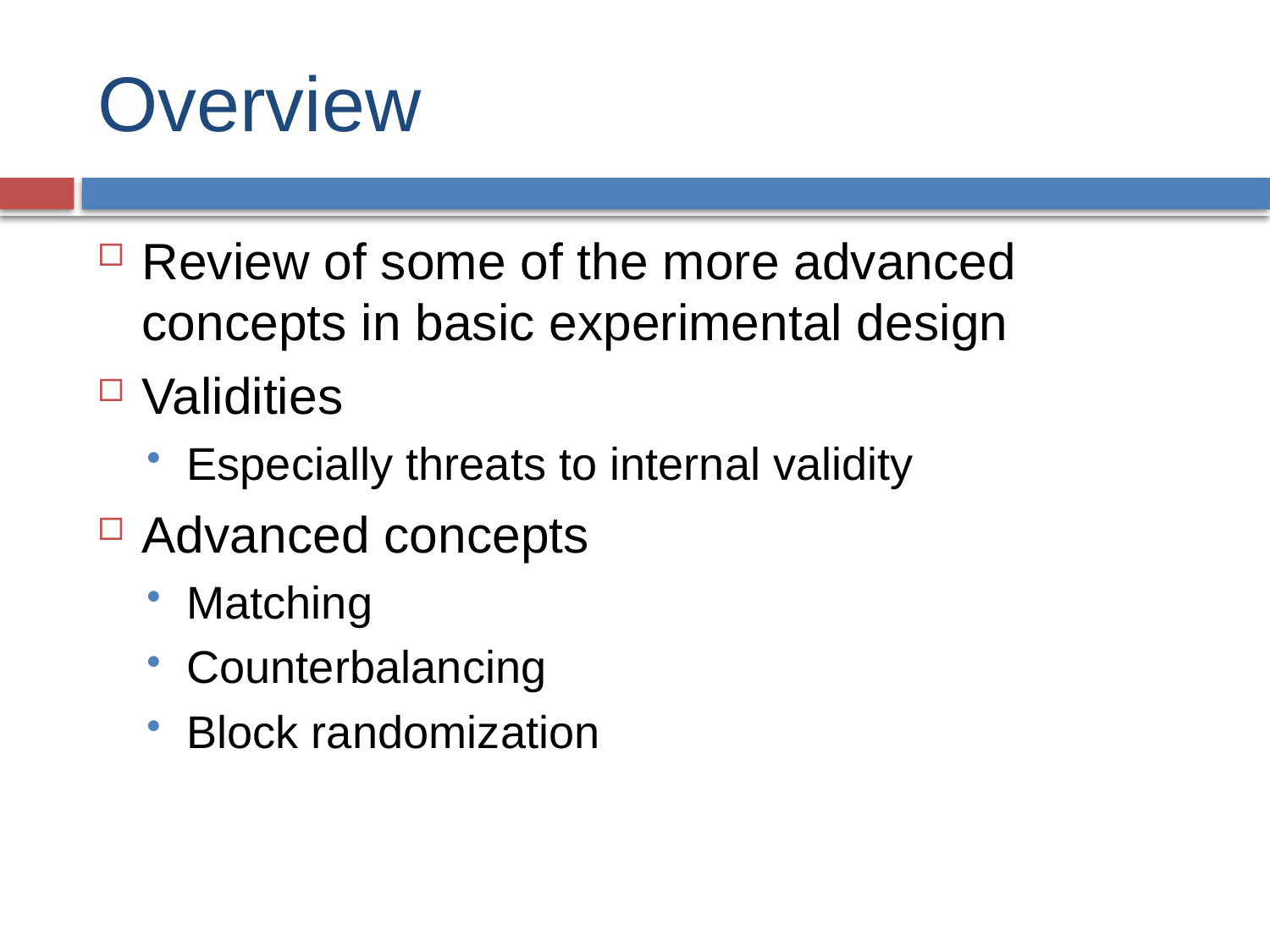

# Overview
Review of some of the more advanced concepts in basic experimental design
Validities
Especially threats to internal validity
Advanced concepts
Matching
Counterbalancing
Block randomization